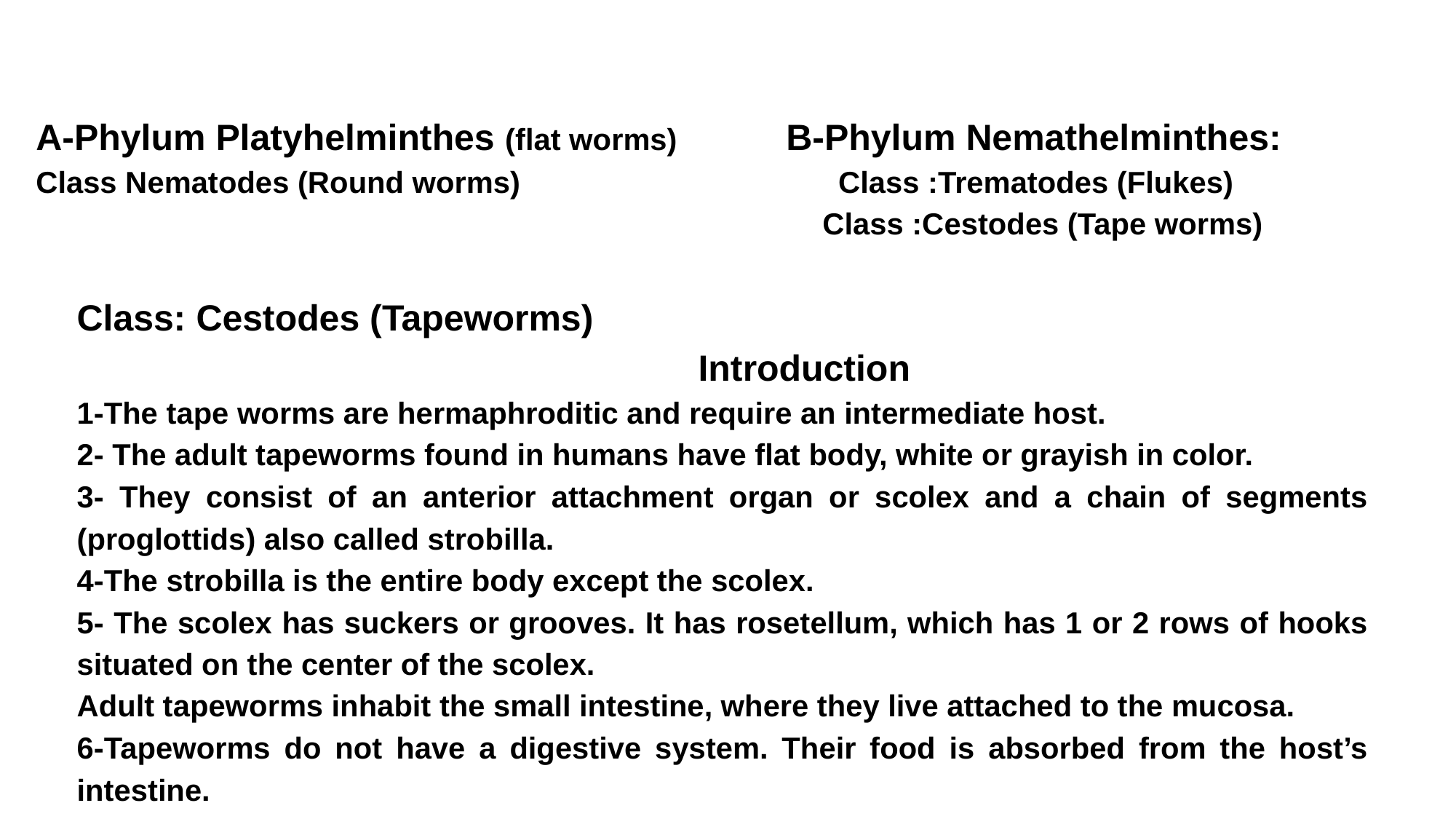

A-Phylum Platyhelminthes (flat worms)             B-Phylum Nemathelminthes:
Class Nematodes (Round worms)                                      Class :Trematodes (Flukes)
                                                                                              Class :Cestodes (Tape worms)

Class: Cestodes (Tapeworms)
                                                             Introduction
1-The tape worms are hermaphroditic and require an intermediate host.
2- The adult tapeworms found in humans have flat body, white or grayish in color.
3- They consist of an anterior attachment organ or scolex and a chain of segments (proglottids) also called strobilla.
4-The strobilla is the entire body except the scolex.
5- The scolex has suckers or grooves. It has rosetellum, which has 1 or 2 rows of hooks situated on the center of the scolex.
Adult tapeworms inhabit the small intestine, where they live attached to the mucosa.
6-Tapeworms do not have a digestive system. Their food is absorbed from the host’s intestine.